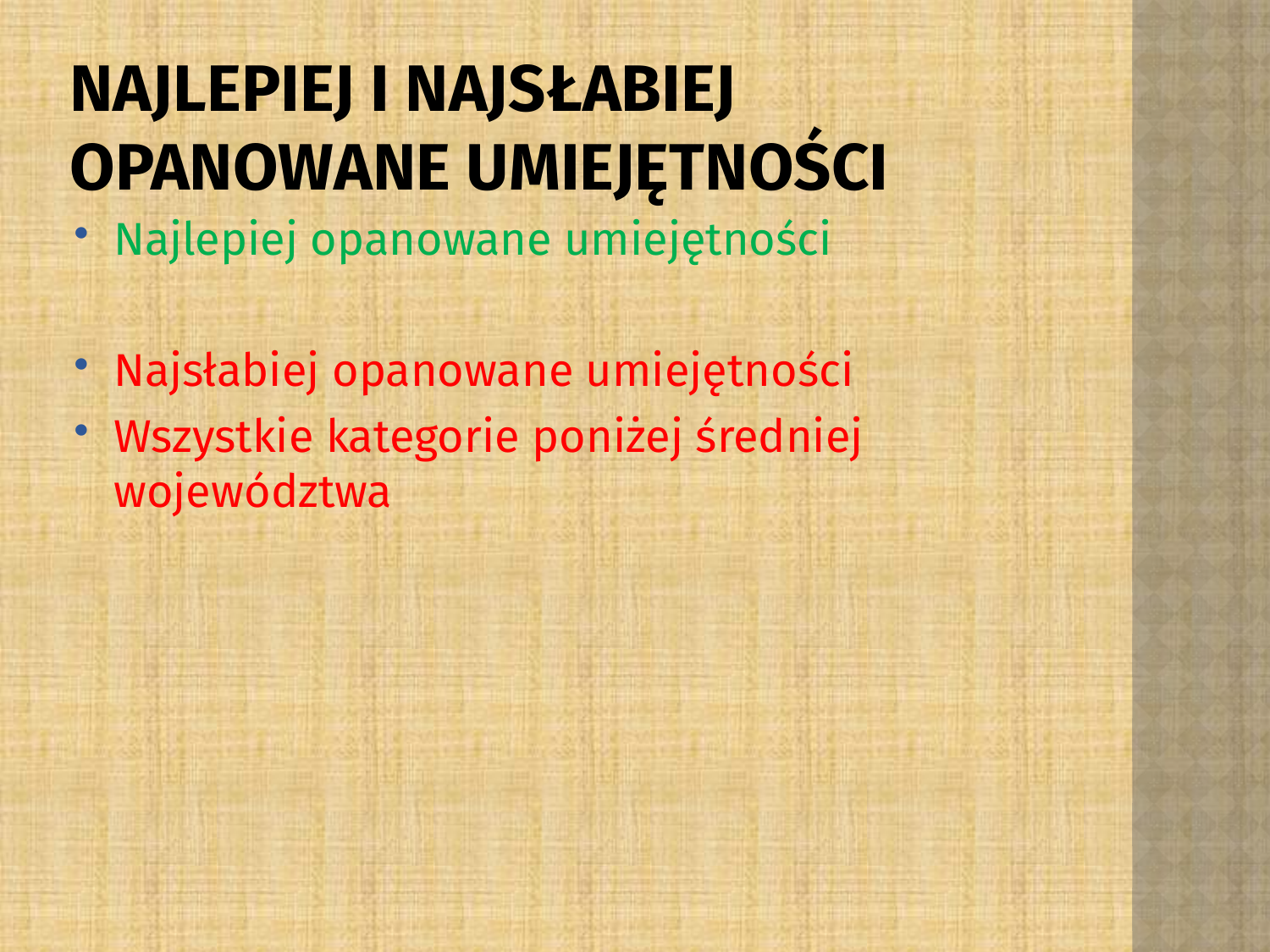

# Najlepiej i najsłabiej opanowane umiejętności
Najlepiej opanowane umiejętności

Najsłabiej opanowane umiejętności
Wszystkie kategorie poniżej średniej województwa